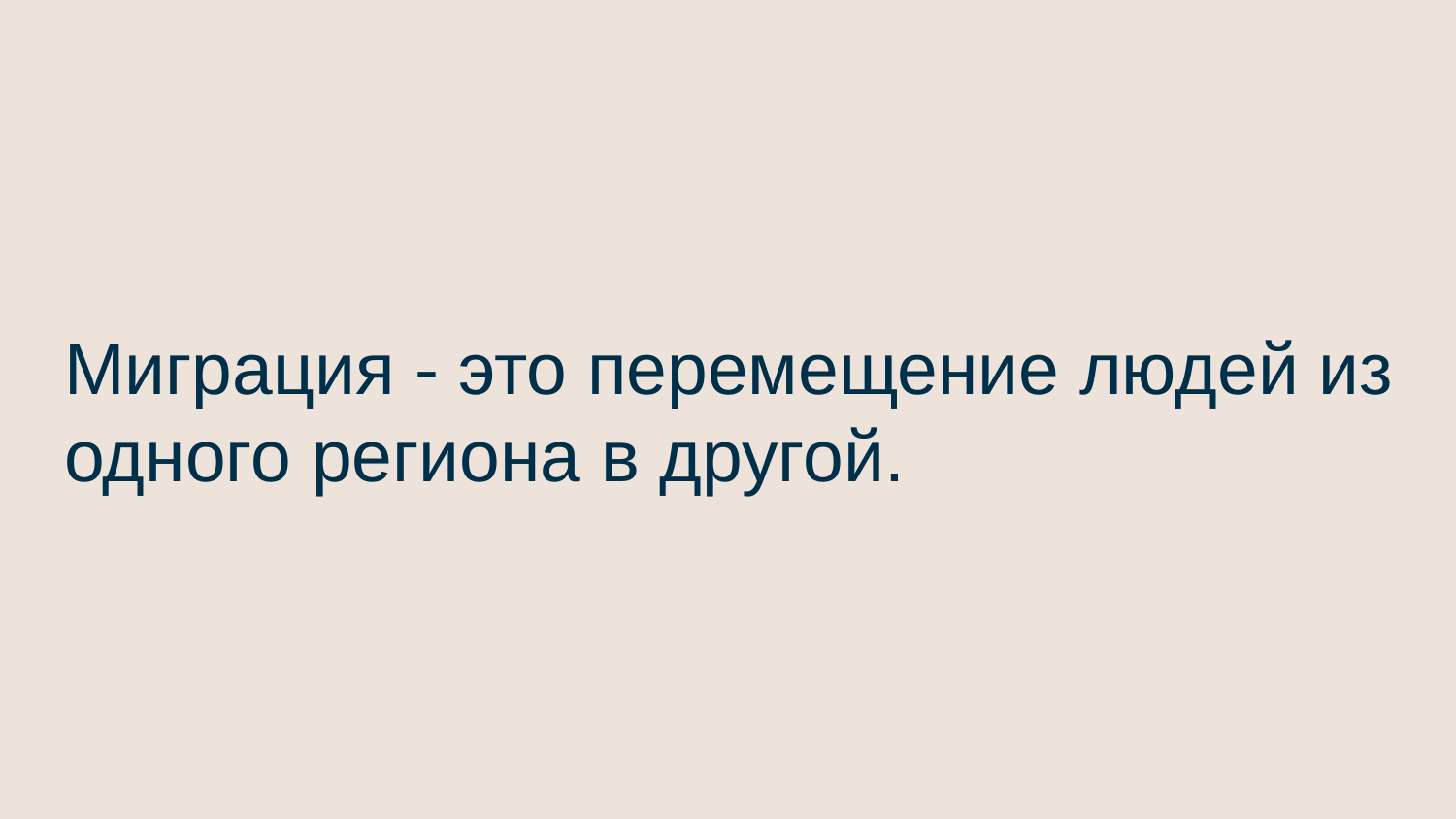

# Миграция - это перемещение людей из одного региона в другой.